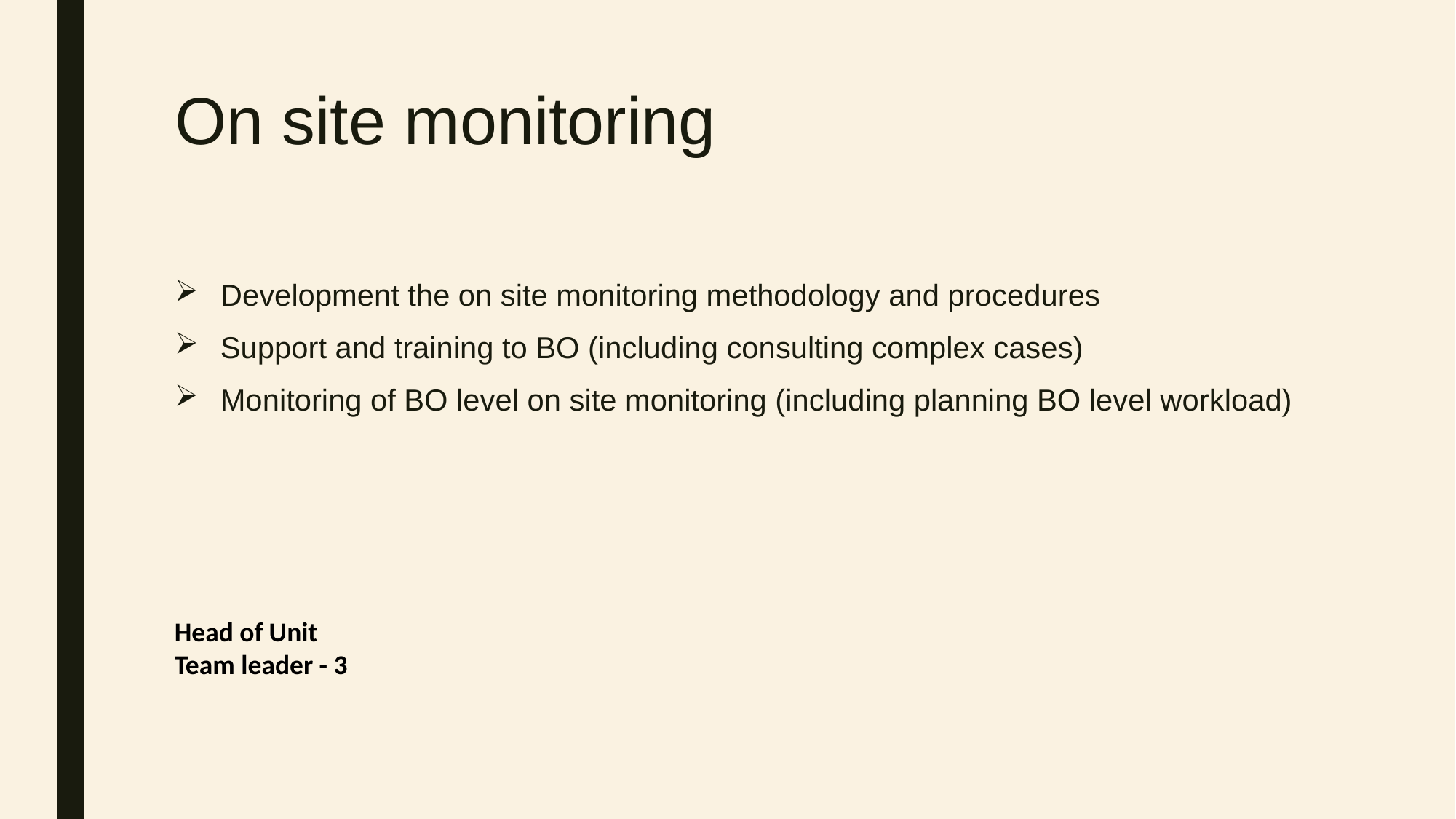

# On site monitoring
Development the on site monitoring methodology and procedures
Support and training to BO (including consulting complex cases)
Monitoring of BO level on site monitoring (including planning BO level workload)
Head of Unit
Team leader - 3